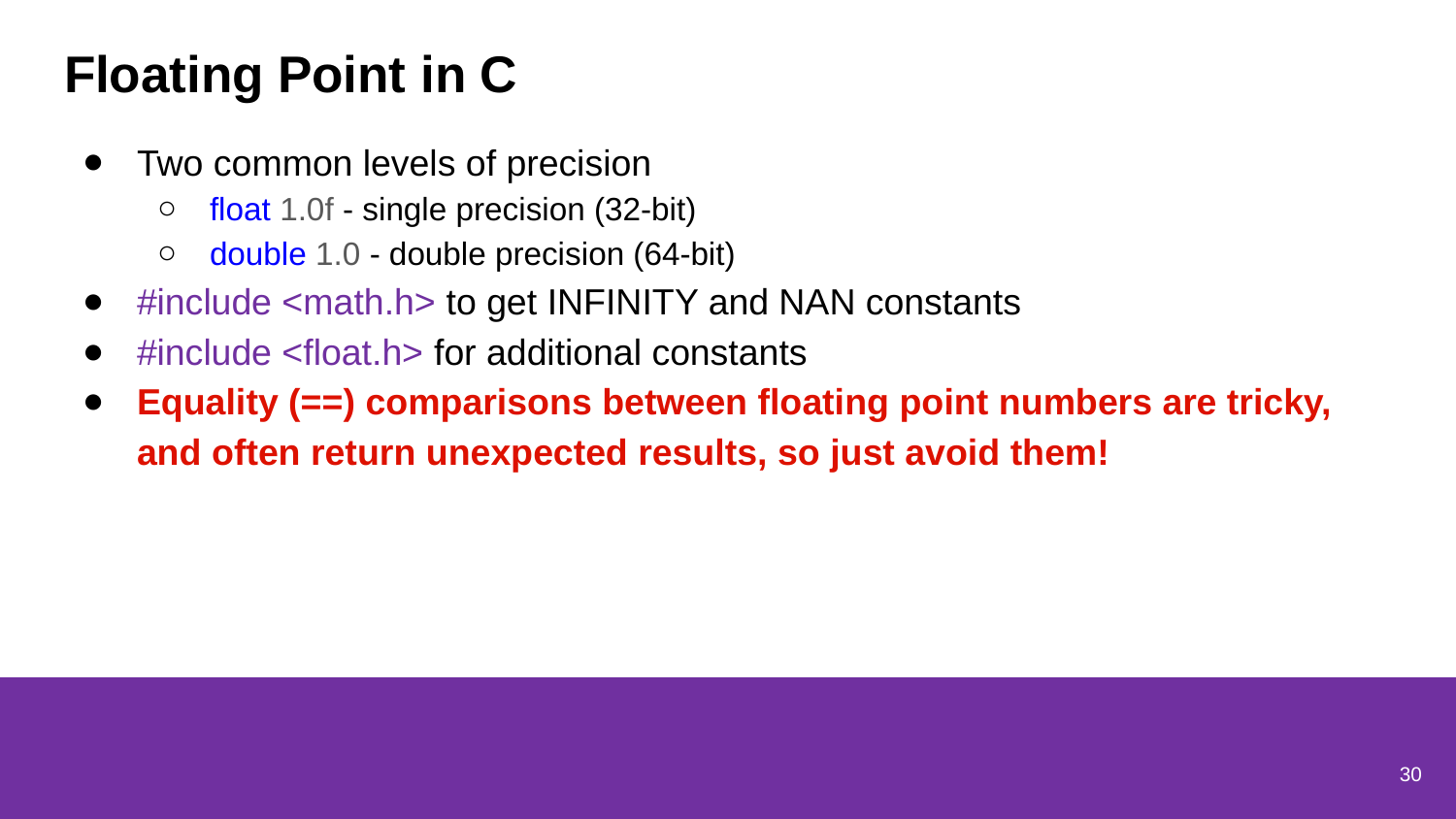

# Floating Point in C
Two common levels of precision
float 1.0f - single precision (32-bit)
double 1.0 - double precision (64-bit)
#include <math.h> to get INFINITY and NAN constants
#include <float.h> for additional constants
Equality (==) comparisons between floating point numbers are tricky, and often return unexpected results, so just avoid them!
30